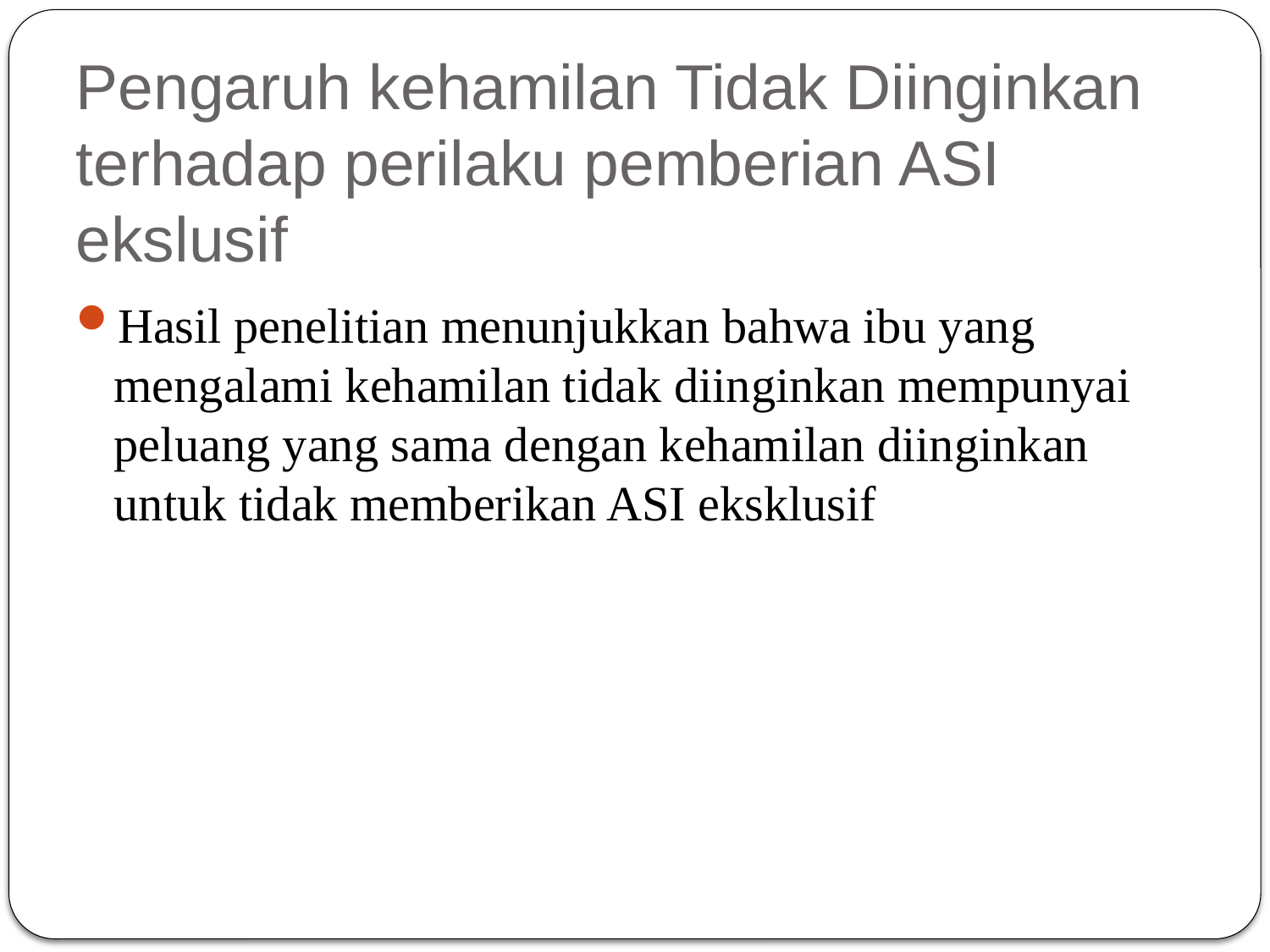

# Pengaruh kehamilan Tidak Diinginkan terhadap perilaku pemberian ASI ekslusif
Hasil penelitian menunjukkan bahwa ibu yang mengalami kehamilan tidak diinginkan mempunyai peluang yang sama dengan kehamilan diinginkan untuk tidak memberikan ASI eksklusif